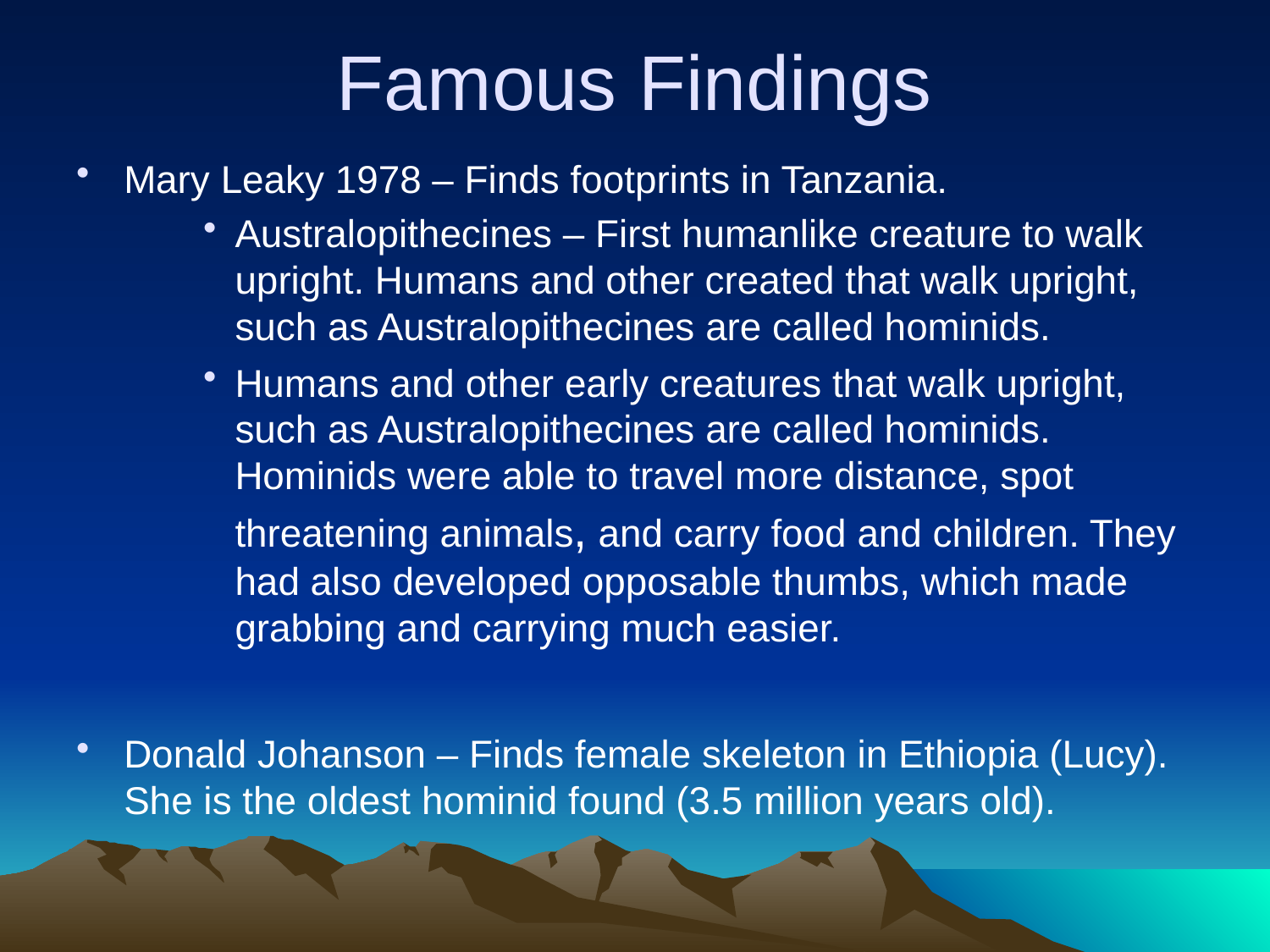

# Famous Findings
Mary Leaky 1978 – Finds footprints in Tanzania.
Australopithecines – First humanlike creature to walk upright. Humans and other created that walk upright, such as Australopithecines are called hominids.
Humans and other early creatures that walk upright, such as Australopithecines are called hominids. Hominids were able to travel more distance, spot threatening animals, and carry food and children. They had also developed opposable thumbs, which made grabbing and carrying much easier.

Donald Johanson – Finds female skeleton in Ethiopia (Lucy).  She is the oldest hominid found (3.5 million years old).